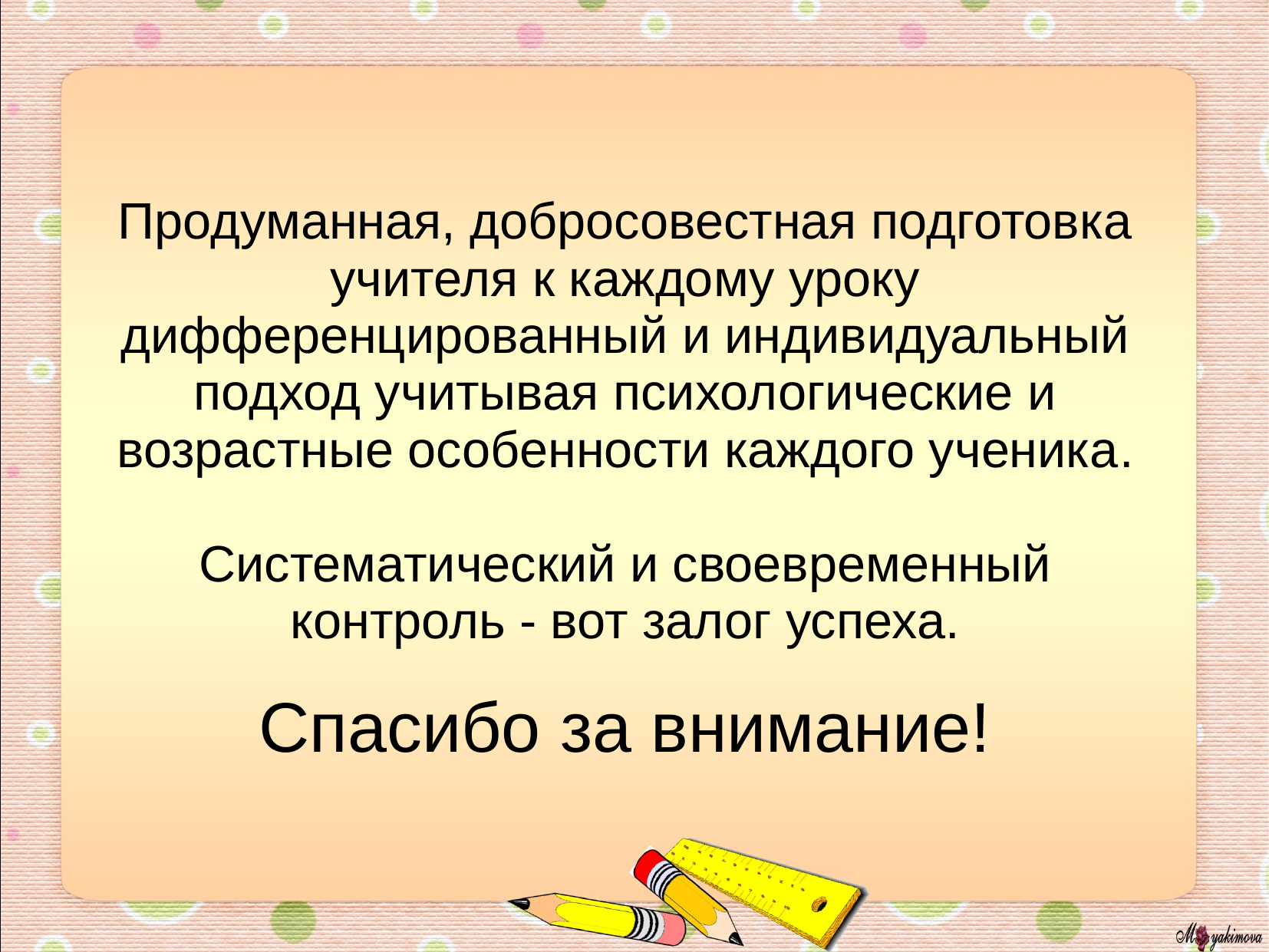

Продуманная, добросовестная подготовка учителя к каждому уроку дифференцированный и индивидуальный подход учитывая психологические и возрастные особенности каждого ученика.

Систематический и своевременный контроль - вот залог успеха.

Спасибо за внимание!